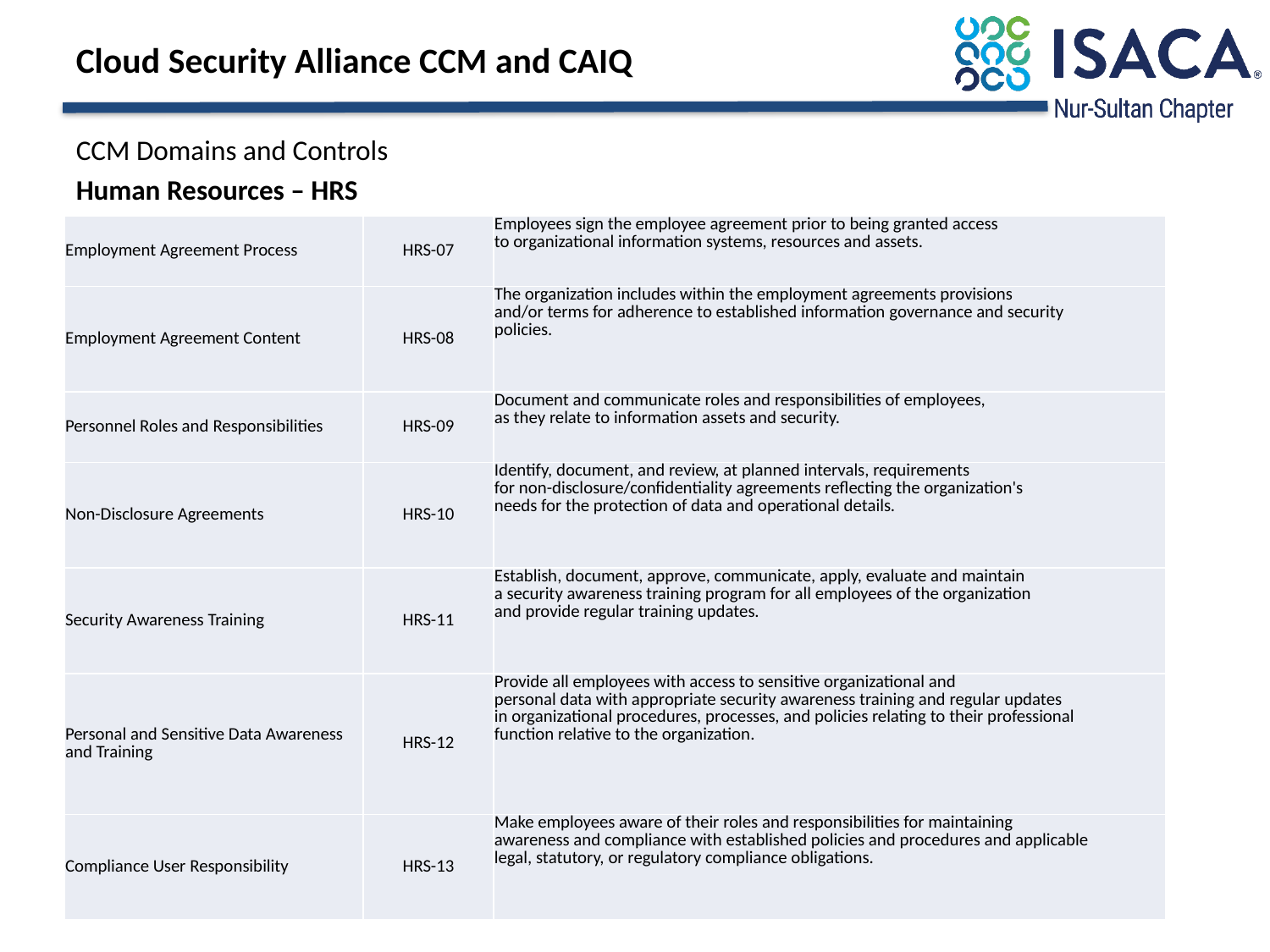

# Cloud Security Alliance CCM and CAIQ
CCM Domains and Controls
Human Resources – HRS

| Employment Agreement Process | HRS-07 | Employees sign the employee agreement prior to being granted access to organizational information systems, resources and assets. |
| --- | --- | --- |
| Employment Agreement Content | HRS-08 | The organization includes within the employment agreements provisions and/or terms for adherence to established information governance and security policies. |
| Personnel Roles and Responsibilities | HRS-09 | Document and communicate roles and responsibilities of employees, as they relate to information assets and security. |
| Non-Disclosure Agreements | HRS-10 | Identify, document, and review, at planned intervals, requirements for non-disclosure/confidentiality agreements reflecting the organization's needs for the protection of data and operational details. |
| Security Awareness Training | HRS-11 | Establish, document, approve, communicate, apply, evaluate and maintain a security awareness training program for all employees of the organization and provide regular training updates. |
| Personal and Sensitive Data Awareness and Training | HRS-12 | Provide all employees with access to sensitive organizational and personal data with appropriate security awareness training and regular updates in organizational procedures, processes, and policies relating to their professional function relative to the organization. |
| Compliance User Responsibility | HRS-13 | Make employees aware of their roles and responsibilities for maintaining awareness and compliance with established policies and procedures and applicable legal, statutory, or regulatory compliance obligations. |